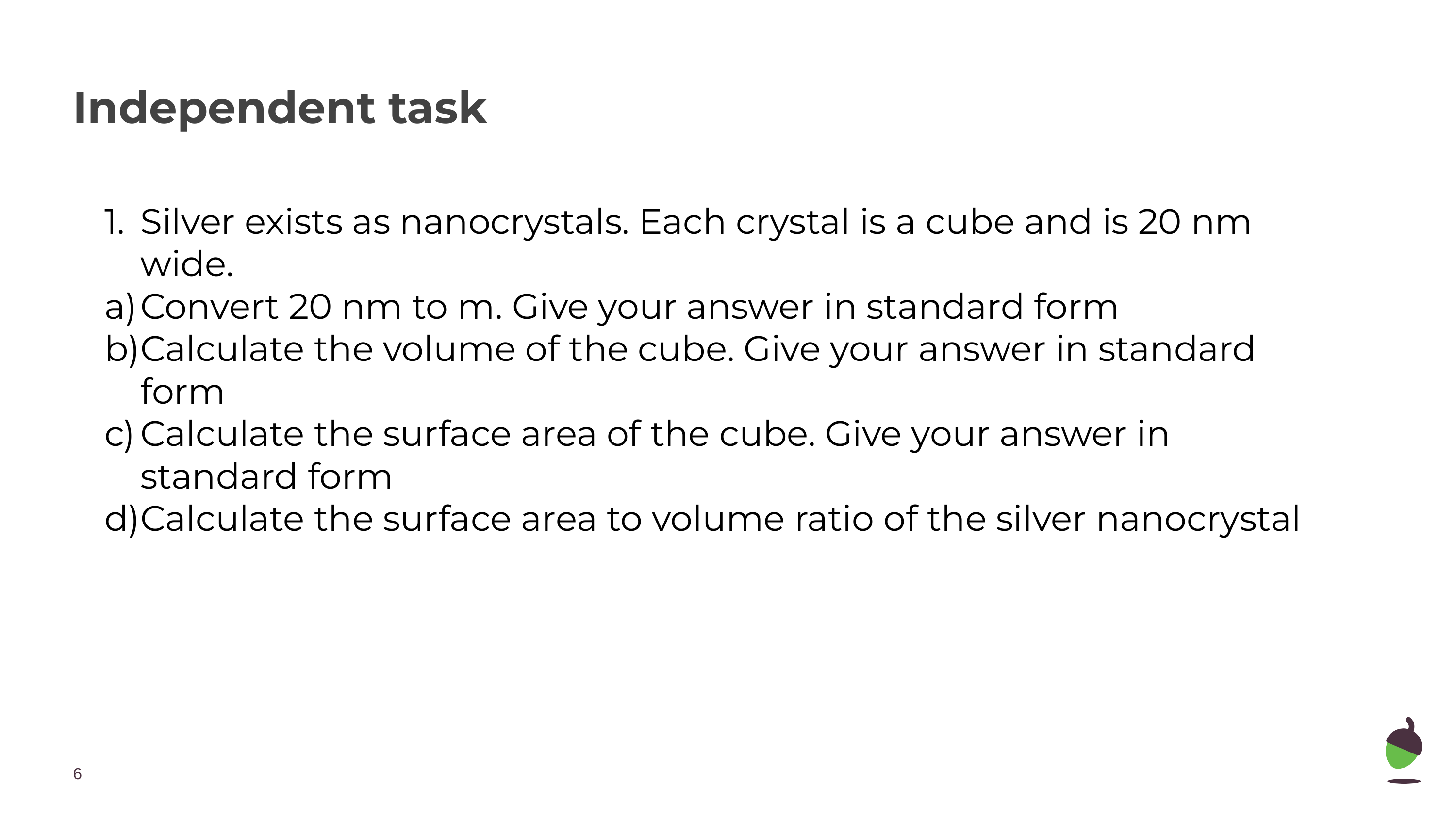

# Independent task
Silver exists as nanocrystals. Each crystal is a cube and is 20 nm wide.
Convert 20 nm to m. Give your answer in standard form
Calculate the volume of the cube. Give your answer in standard form
Calculate the surface area of the cube. Give your answer in standard form
Calculate the surface area to volume ratio of the silver nanocrystal

6